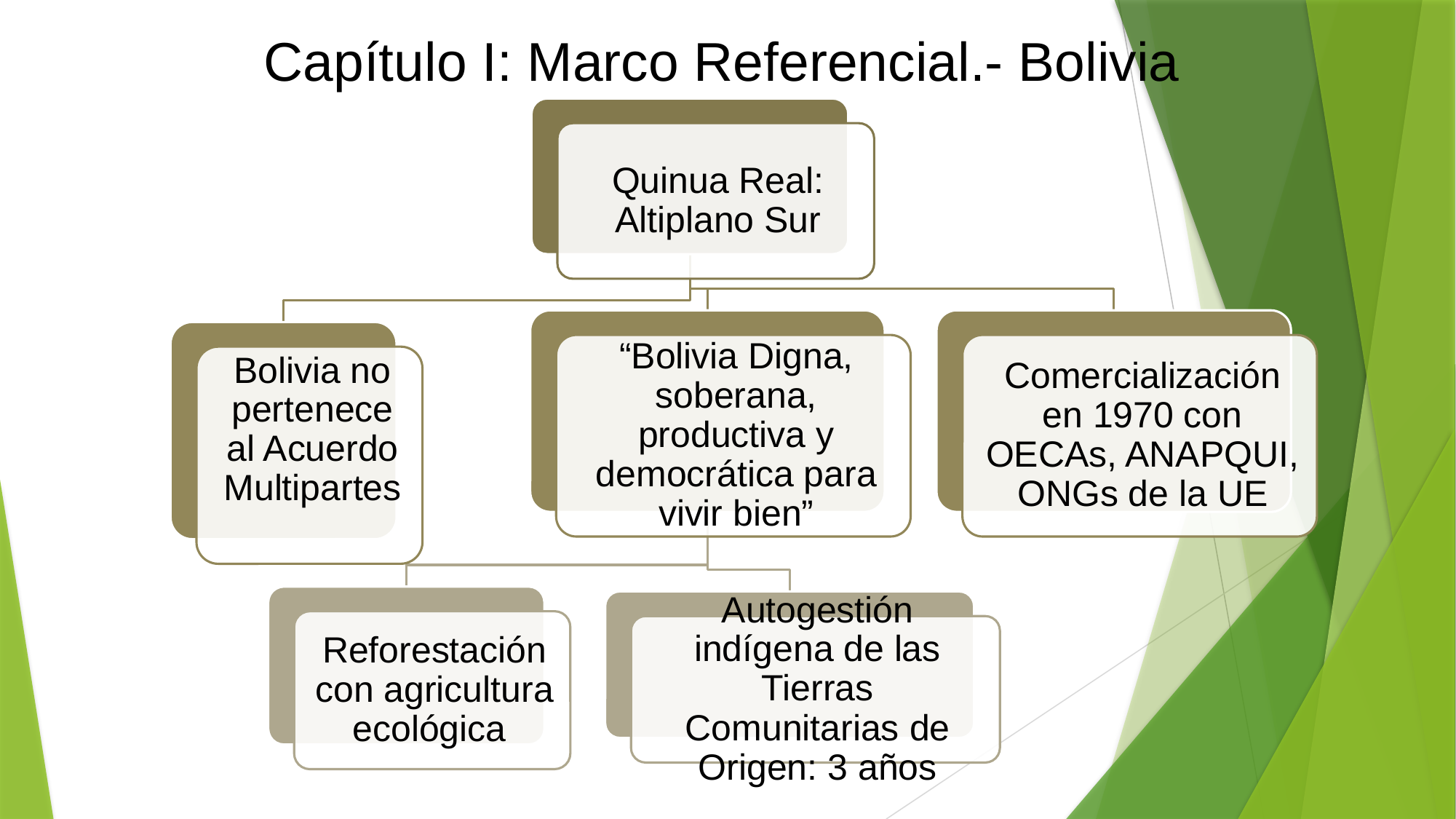

Capítulo I: Marco Referencial.- Bolivia
Quinua Real: Altiplano Sur
Bolivia no pertenece al Acuerdo Multipartes

“Bolivia Digna, soberana, productiva y democrática para vivir bien”
Reforestación con agricultura ecológica
Autogestión indígena de las Tierras Comunitarias de Origen: 3 años
Comercialización en 1970 con OECAs, ANAPQUI, ONGs de la UE